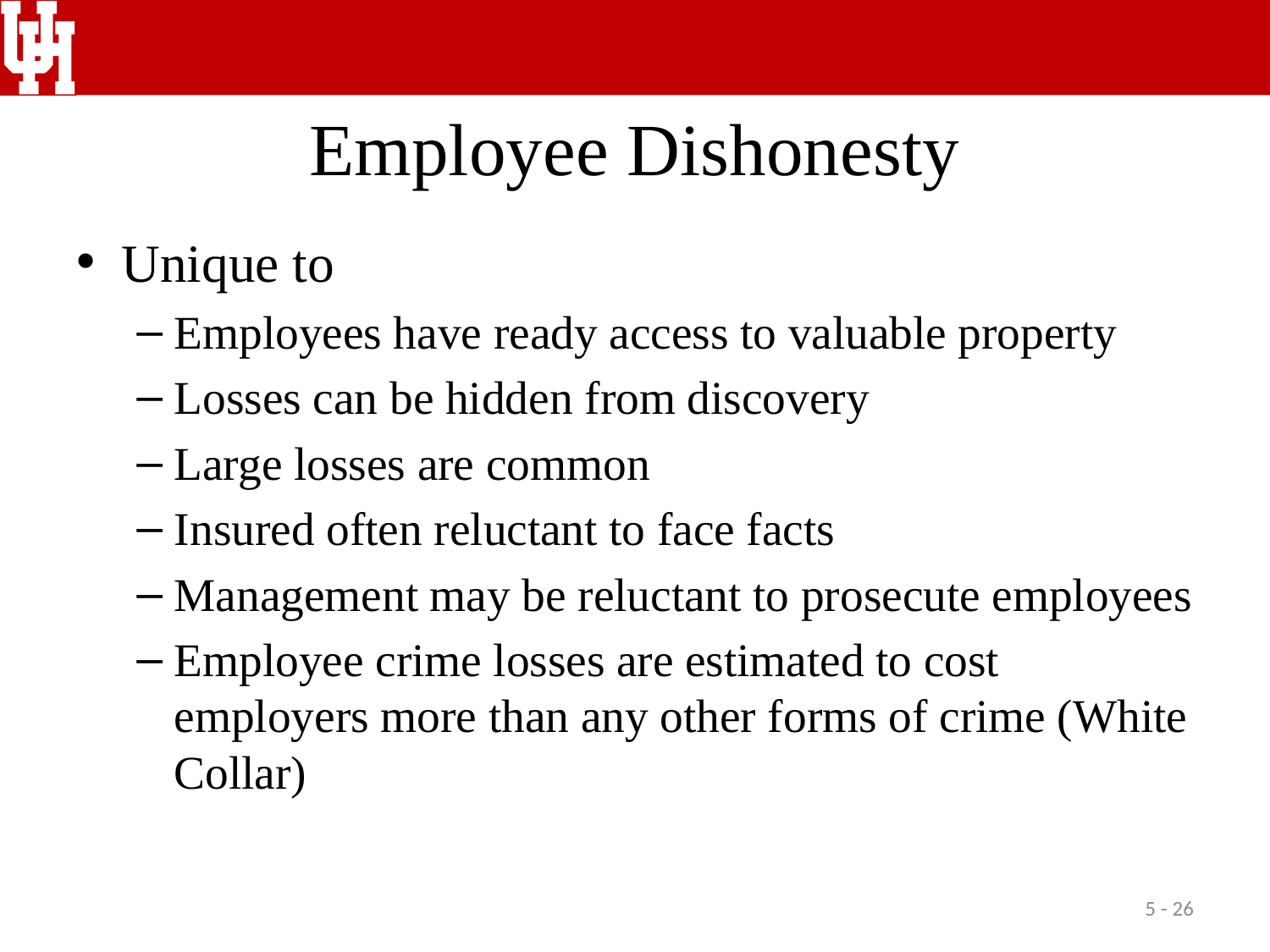

# Employee Dishonesty
Unique to
Employees have ready access to valuable property
Losses can be hidden from discovery
Large losses are common
Insured often reluctant to face facts
Management may be reluctant to prosecute employees
Employee crime losses are estimated to cost employers more than any other forms of crime (White Collar)
5 - 26